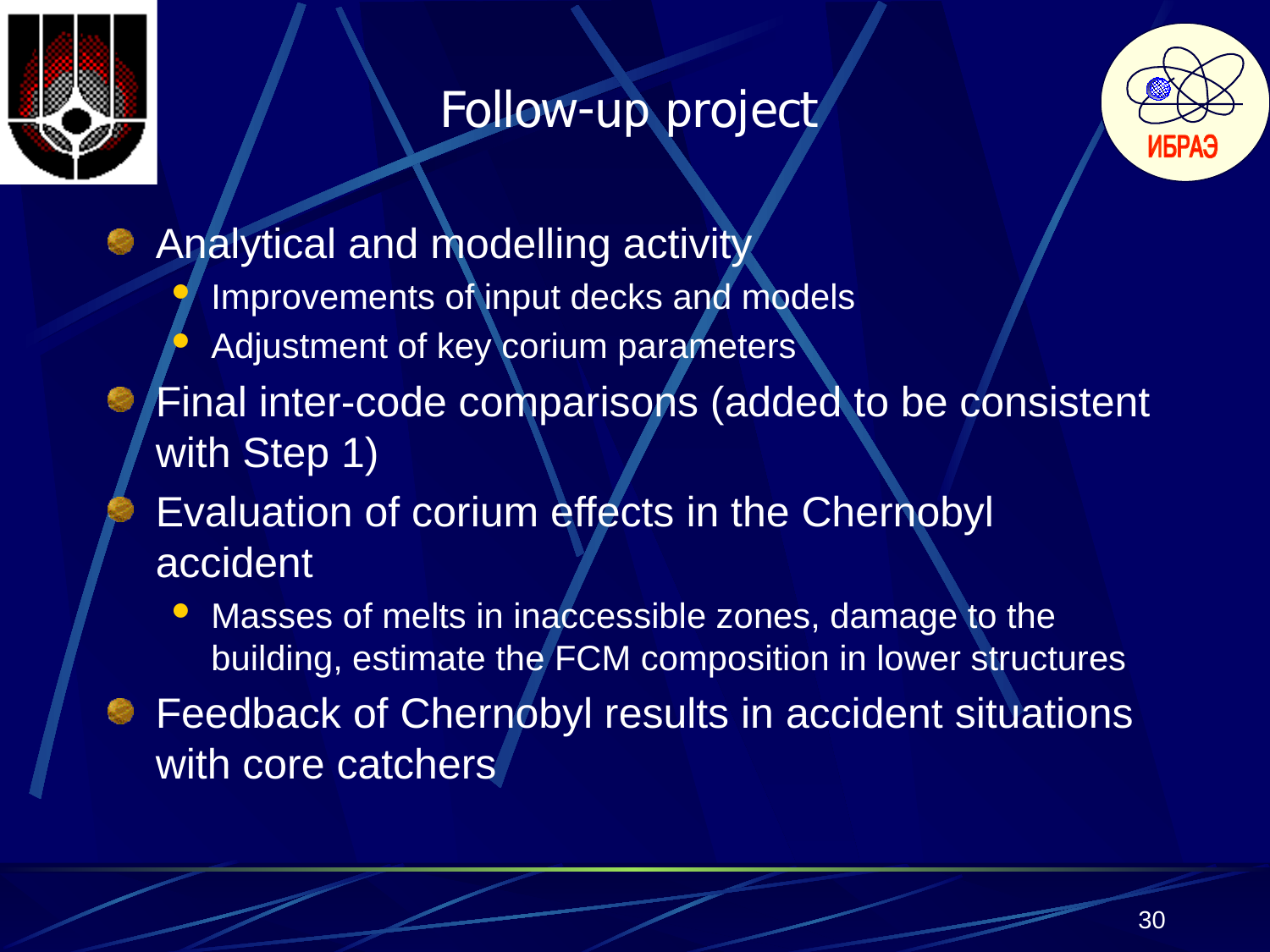

# Follow-up project
Analytical and modelling activity
Improvements of input decks and models
Adjustment of key corium parameters
Final inter-code comparisons (added to be consistent with Step 1)
Evaluation of corium effects in the Chernobyl accident
Masses of melts in inaccessible zones, damage to the building, estimate the FCM composition in lower structures
Feedback of Chernobyl results in accident situations with core catchers
30